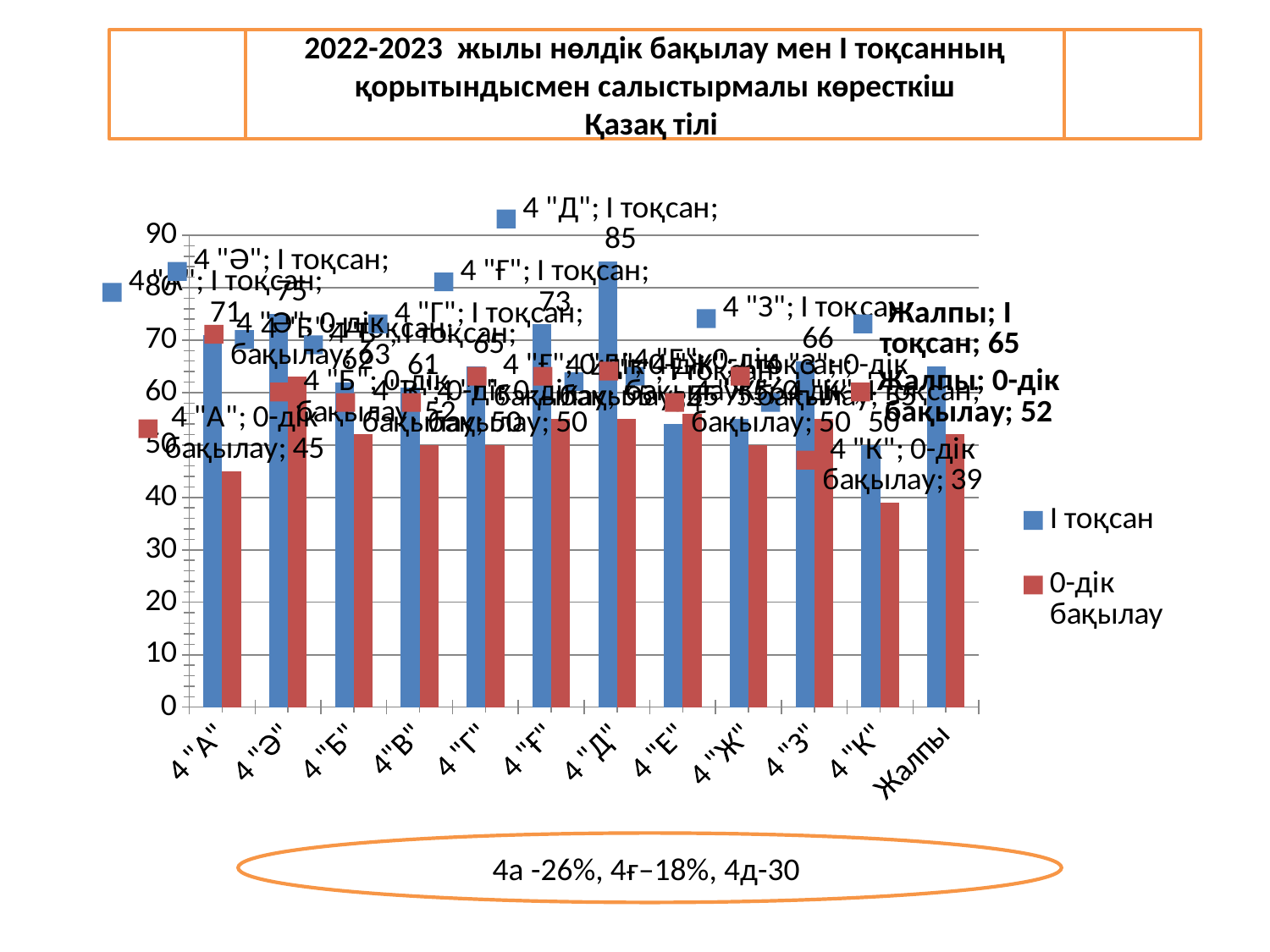

2022-2023  жылы нөлдік бақылау мен І тоқсанның қорытындысмен салыстырмалы көресткіш
Қазақ тілі

### Chart

| Category | І тоқсан | 0-дік бақылау |
|---|---|---|
| 4 "А" | 71.0 | 45.0 |
| 4 "Ә" | 75.0 | 63.0 |
| 4 "Б" | 62.0 | 52.0 |
| 4"В" | 61.0 | 50.0 |
| 4 "Г" | 65.0 | 50.0 |
| 4 "Ғ" | 73.0 | 55.0 |
| 4 "Д" | 85.0 | 55.0 |
| 4 "Е" | 54.0 | 56.0 |
| 4 "Ж" | 55.0 | 50.0 |
| 4 "З" | 66.0 | 55.0 |
| 4 "К" | 50.0 | 39.0 |
| Жалпы | 65.0 | 52.0 |
4а -26%, 4ғ–18%, 4д-30